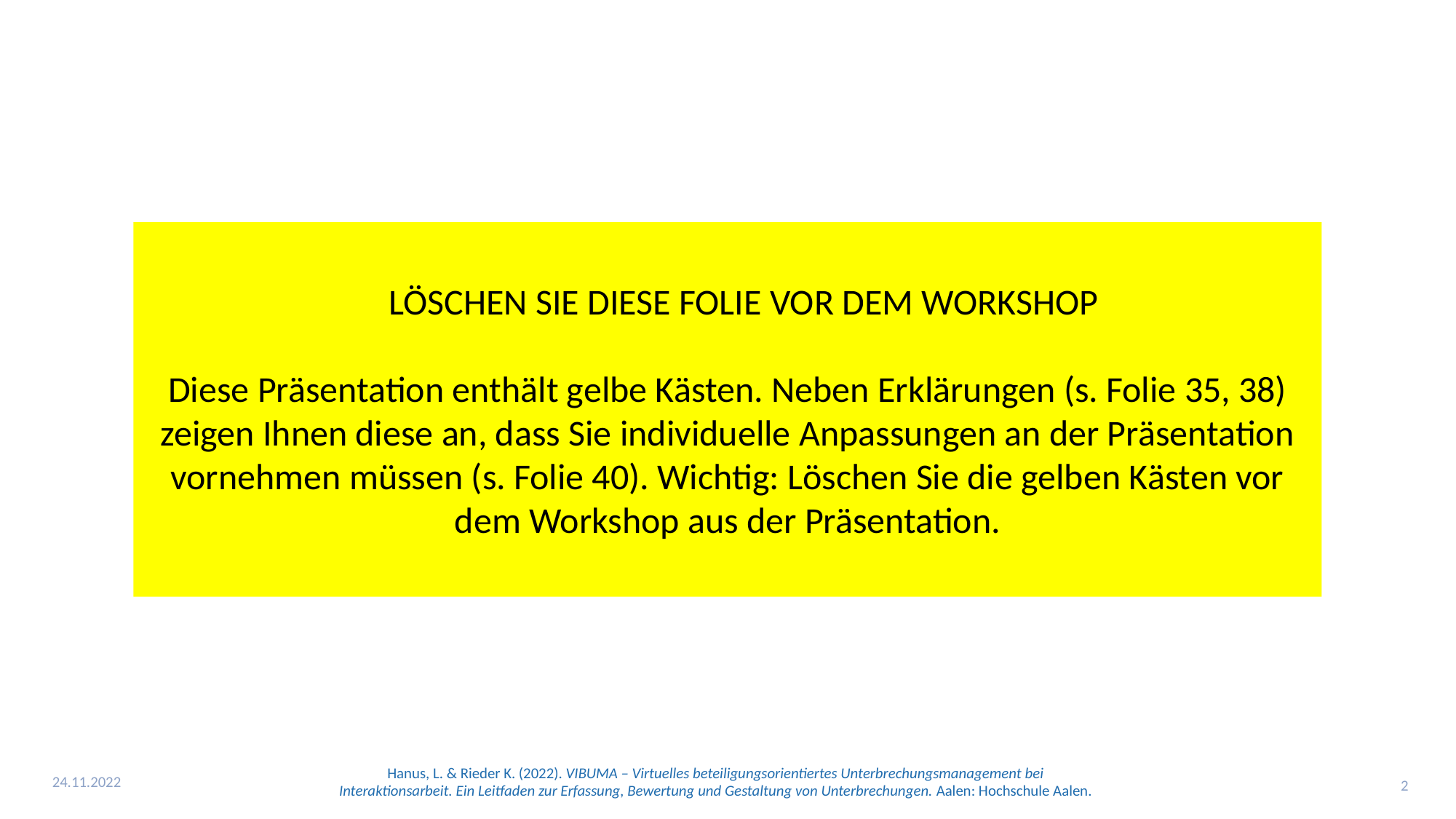

LÖSCHEN SIE DIESE FOLIE VOR DEM WORKSHOP

Diese Präsentation enthält gelbe Kästen. Neben Erklärungen (s. Folie 35, 38) zeigen Ihnen diese an, dass Sie individuelle Anpassungen an der Präsentation vornehmen müssen (s. Folie 40). Wichtig: Löschen Sie die gelben Kästen vor dem Workshop aus der Präsentation.

24.11.2022
2